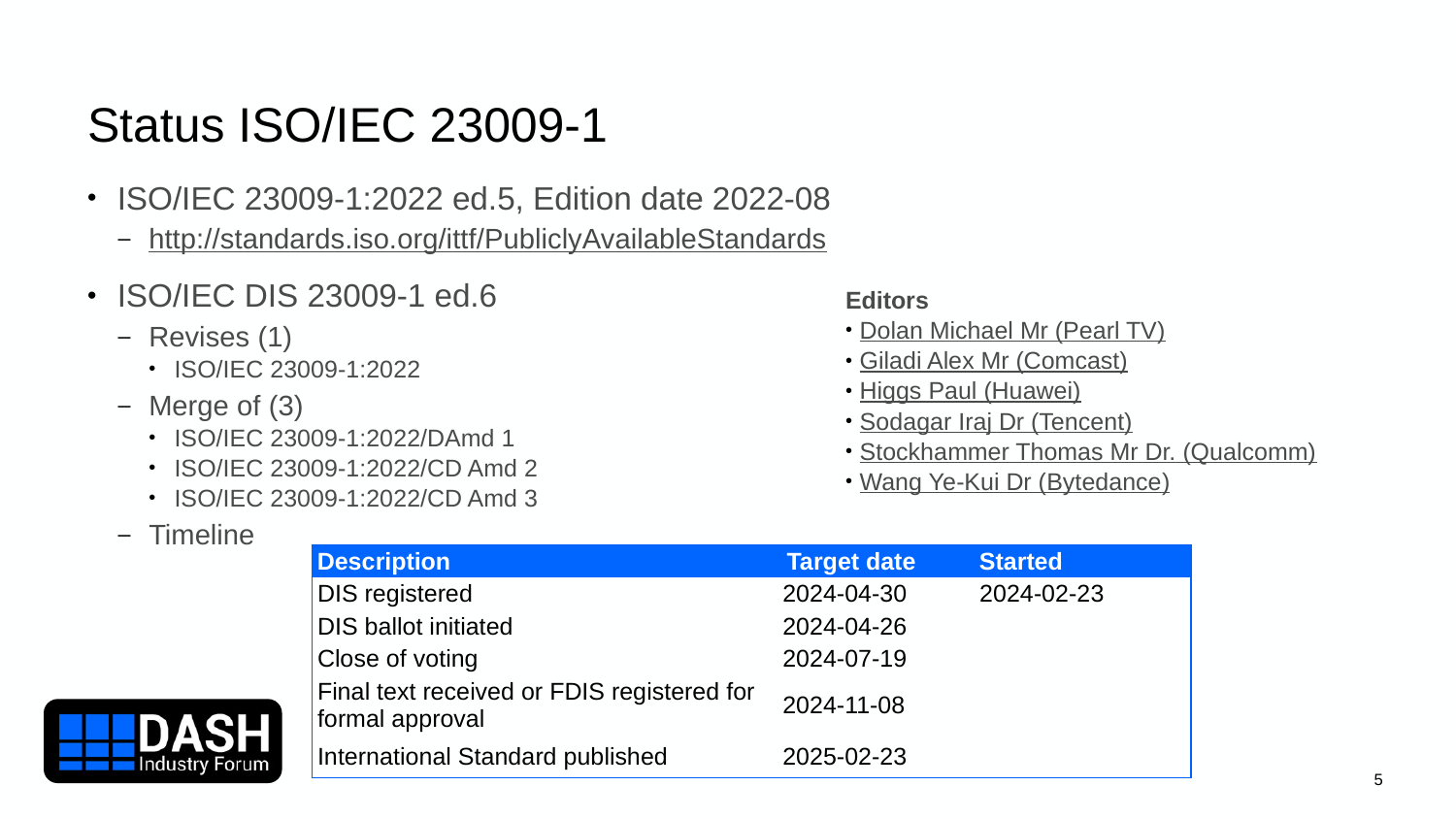

# Status ISO/IEC 23009-1
ISO/IEC 23009-1:2022 ed.5, Edition date 2022-08
http://standards.iso.org/ittf/PubliclyAvailableStandards
ISO/IEC DIS 23009-1 ed.6
Revises (1)
ISO/IEC 23009-1:2022
Merge of (3)
ISO/IEC 23009-1:2022/DAmd 1
ISO/IEC 23009-1:2022/CD Amd 2
ISO/IEC 23009-1:2022/CD Amd 3
Timeline

Editors
Dolan Michael Mr (Pearl TV)
Giladi Alex Mr (Comcast)
Higgs Paul (Huawei)
Sodagar Iraj Dr (Tencent)
Stockhammer Thomas Mr Dr. (Qualcomm)
Wang Ye-Kui Dr (Bytedance)
| Description | Target date | Started |
| --- | --- | --- |
| DIS registered | 2024-04-30 | 2024-02-23 |
| DIS ballot initiated | 2024-04-26 |  |
| Close of voting | 2024-07-19 |  |
| Final text received or FDIS registered for formal approval | 2024-11-08 |  |
| International Standard published | 2025-02-23 |  |
5